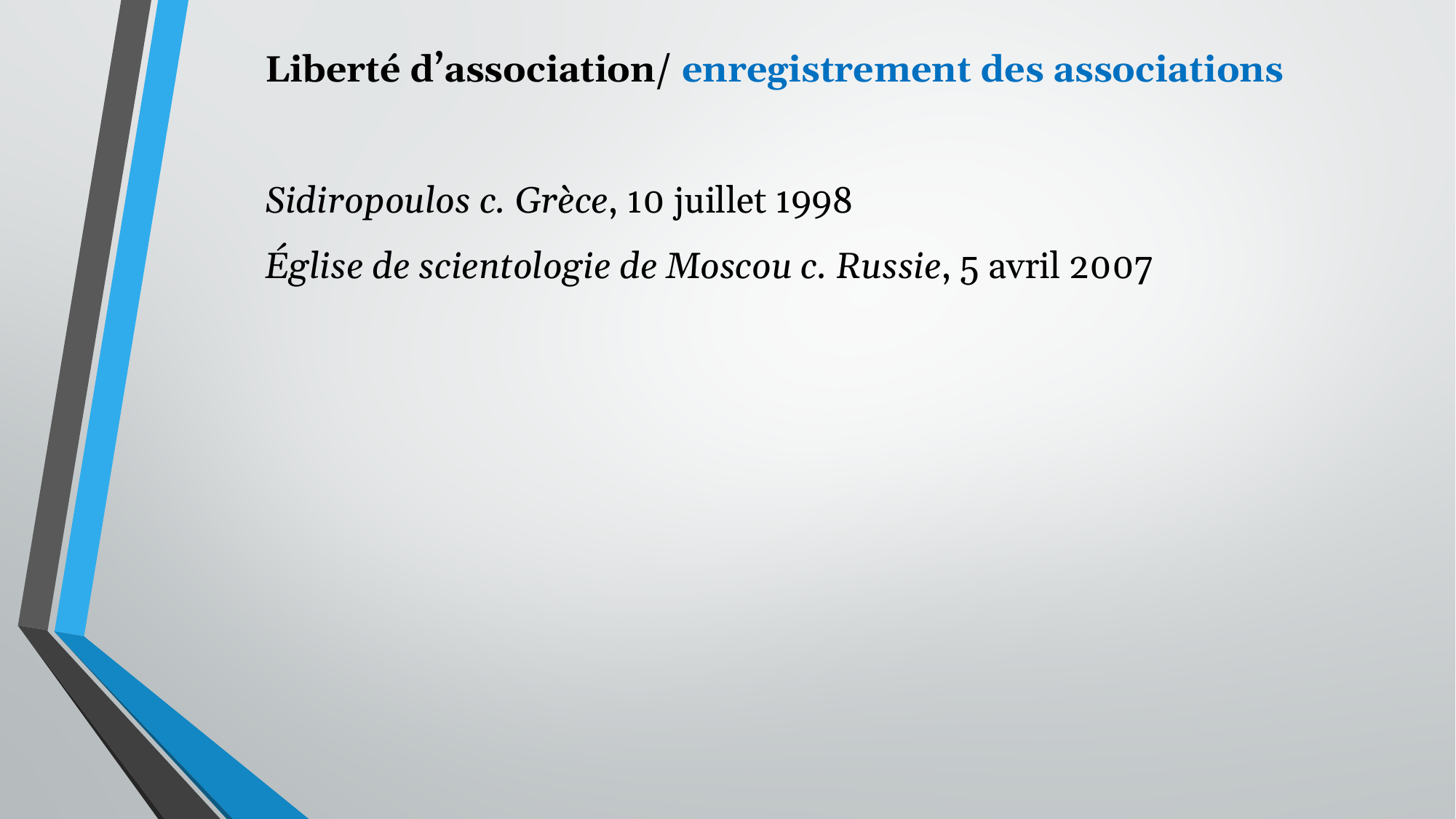

Liberté d’association/ enregistrement des associations

Sidiropoulos c. Grèce, 10 juillet 1998
Église de scientologie de Moscou c. Russie, 5 avril 2007